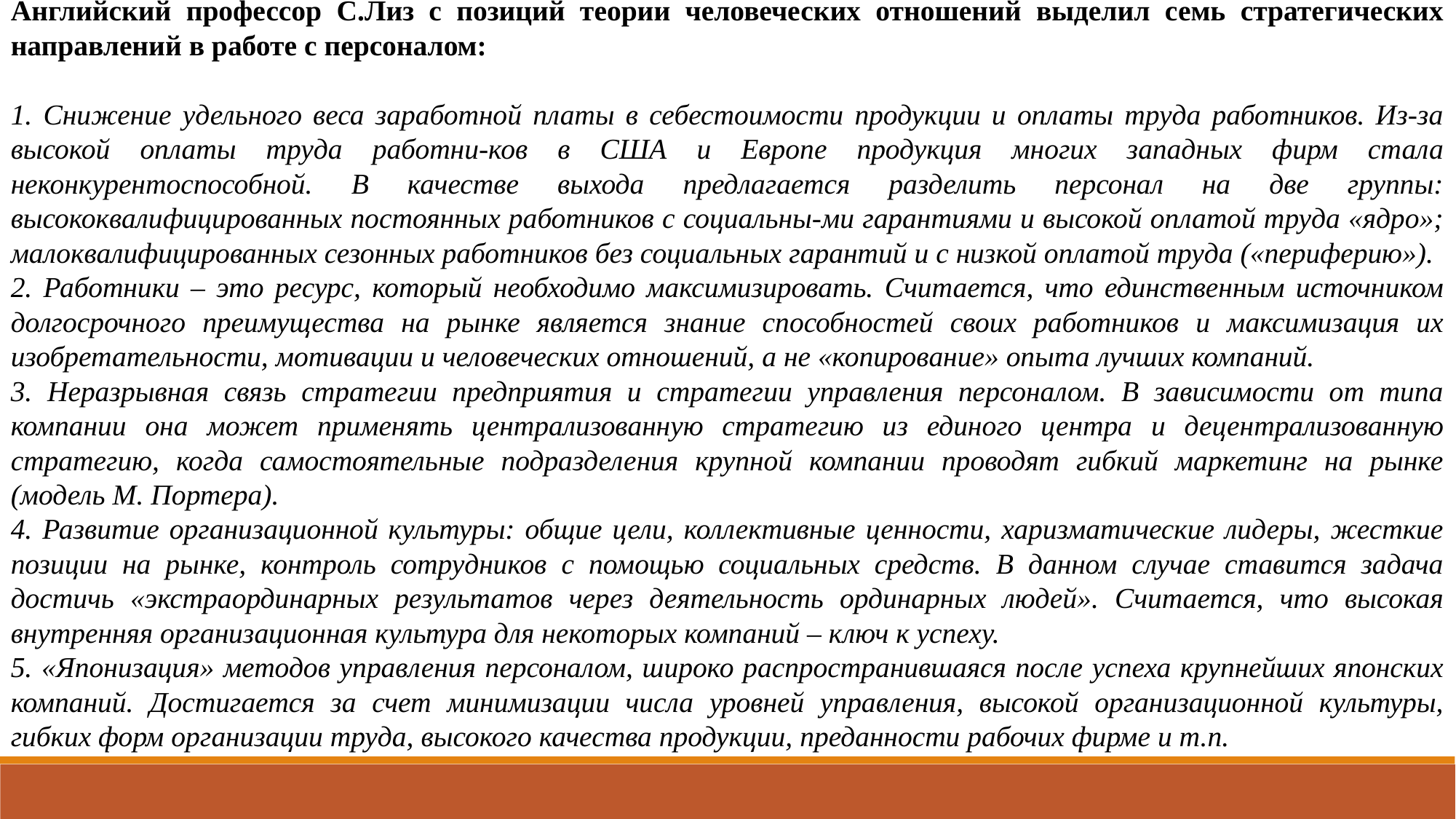

Английский профессор С.Лиз с позиций теории человеческих отношений выделил семь стратегических направлений в работе с персоналом:

1. Снижение удельного веса заработной платы в себестоимости продукции и оплаты труда работников. Из-за высокой оплаты труда работни-ков в США и Европе продукция многих западных фирм стала неконкурентоспособной. В качестве выхода предлагается разделить персонал на две группы: высококвалифицированных постоянных работников с социальны-ми гарантиями и высокой оплатой труда «ядро»; малоквалифицированных сезонных работников без социальных гарантий и с низкой оплатой труда («периферию»).
2. Работники – это ресурс, который необходимо максимизировать. Считается, что единственным источником долгосрочного преимущества на рынке является знание способностей своих работников и максимизация их изобретательности, мотивации и человеческих отношений, а не «копирование» опыта лучших компаний.
3. Неразрывная связь стратегии предприятия и стратегии управления персоналом. В зависимости от типа компании она может применять централизованную стратегию из единого центра и децентрализованную стратегию, когда самостоятельные подразделения крупной компании проводят гибкий маркетинг на рынке (модель М. Портера).
4. Развитие организационной культуры: общие цели, коллективные ценности, харизматические лидеры, жесткие позиции на рынке, контроль сотрудников с помощью социальных средств. В данном случае ставится задача достичь «экстраординарных результатов через деятельность ординарных людей». Считается, что высокая внутренняя организационная культура для некоторых компаний – ключ к успеху.
5. «Японизация» методов управления персоналом, широко распространившаяся после успеха крупнейших японских компаний. Достигается за счет минимизации числа уровней управления, высокой организационной культуры, гибких форм организации труда, высокого качества продукции, преданности рабочих фирме и т.п.